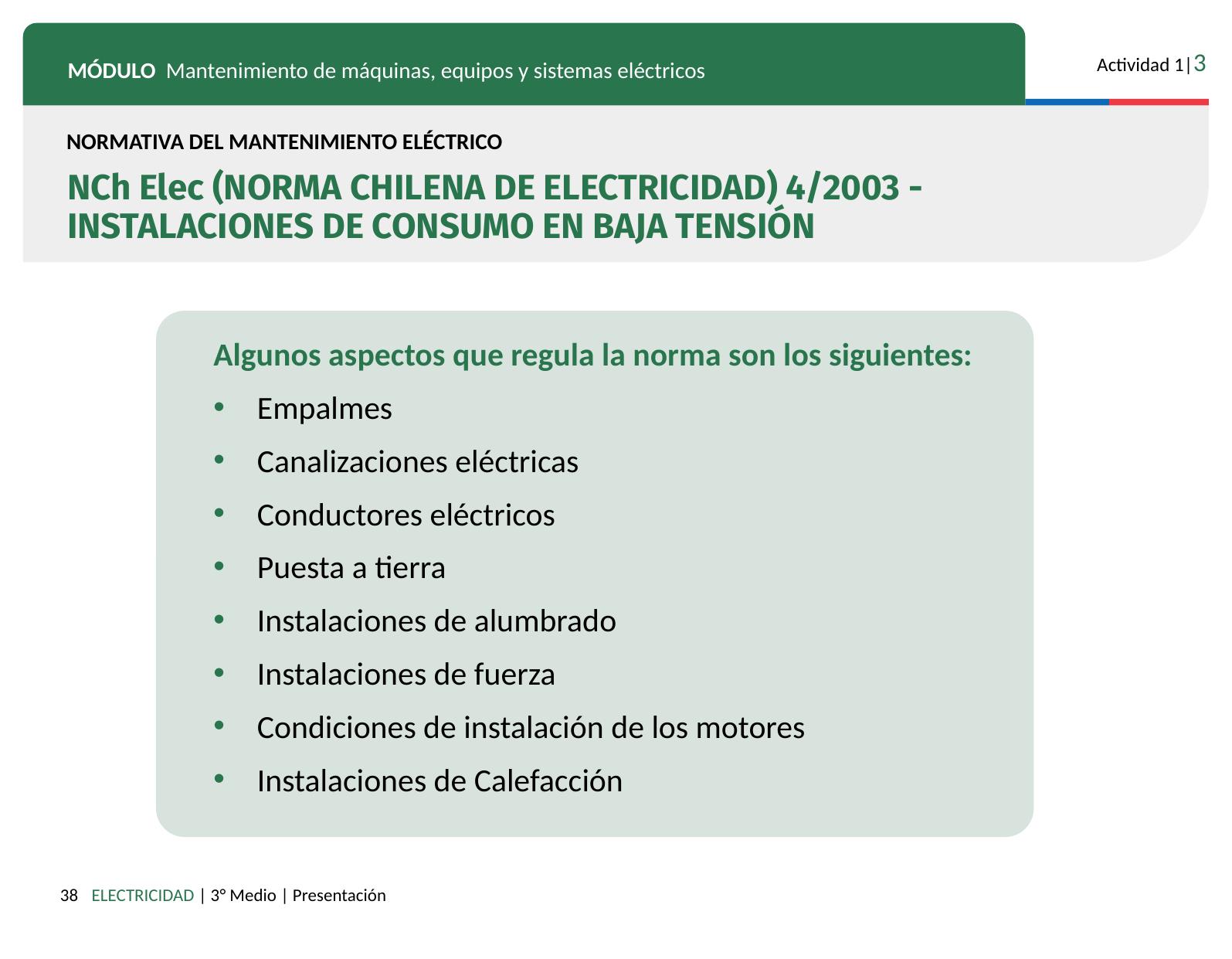

NORMATIVA DEL MANTENIMIENTO ELÉCTRICO
NCh Elec (NORMA CHILENA DE ELECTRICIDAD) 4/2003 - INSTALACIONES DE CONSUMO EN BAJA TENSIÓN

Algunos aspectos que regula la norma son los siguientes:
Empalmes
Canalizaciones eléctricas
Conductores eléctricos
Puesta a tierra
Instalaciones de alumbrado
Instalaciones de fuerza
Condiciones de instalación de los motores
Instalaciones de Calefacción